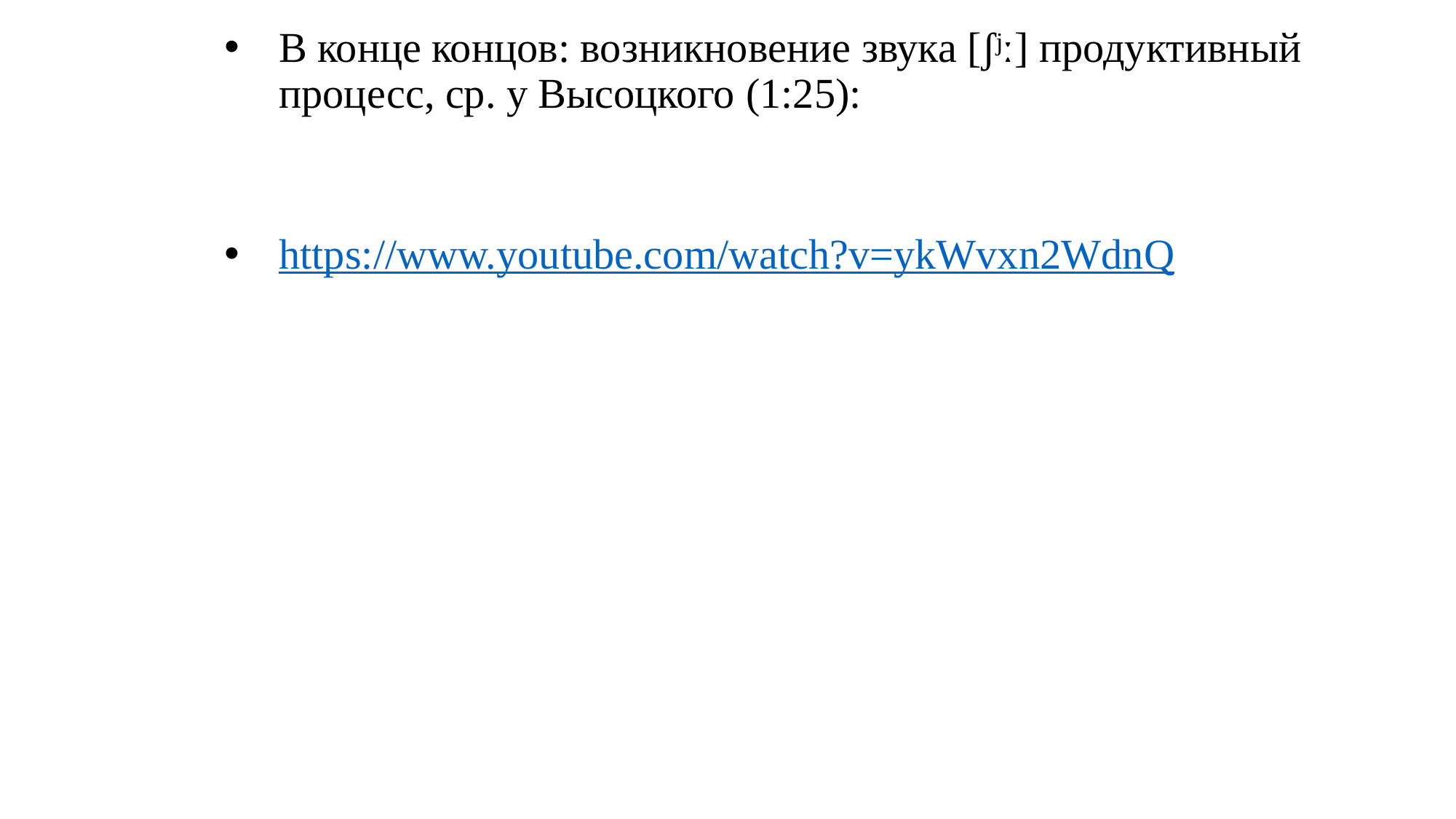

# В конце концов: возникновение звука [ʃʲː] продуктивный процесс, ср. у Высоцкого (1:25):

https://www.youtube.com/watch?v=ykWvxn2WdnQ